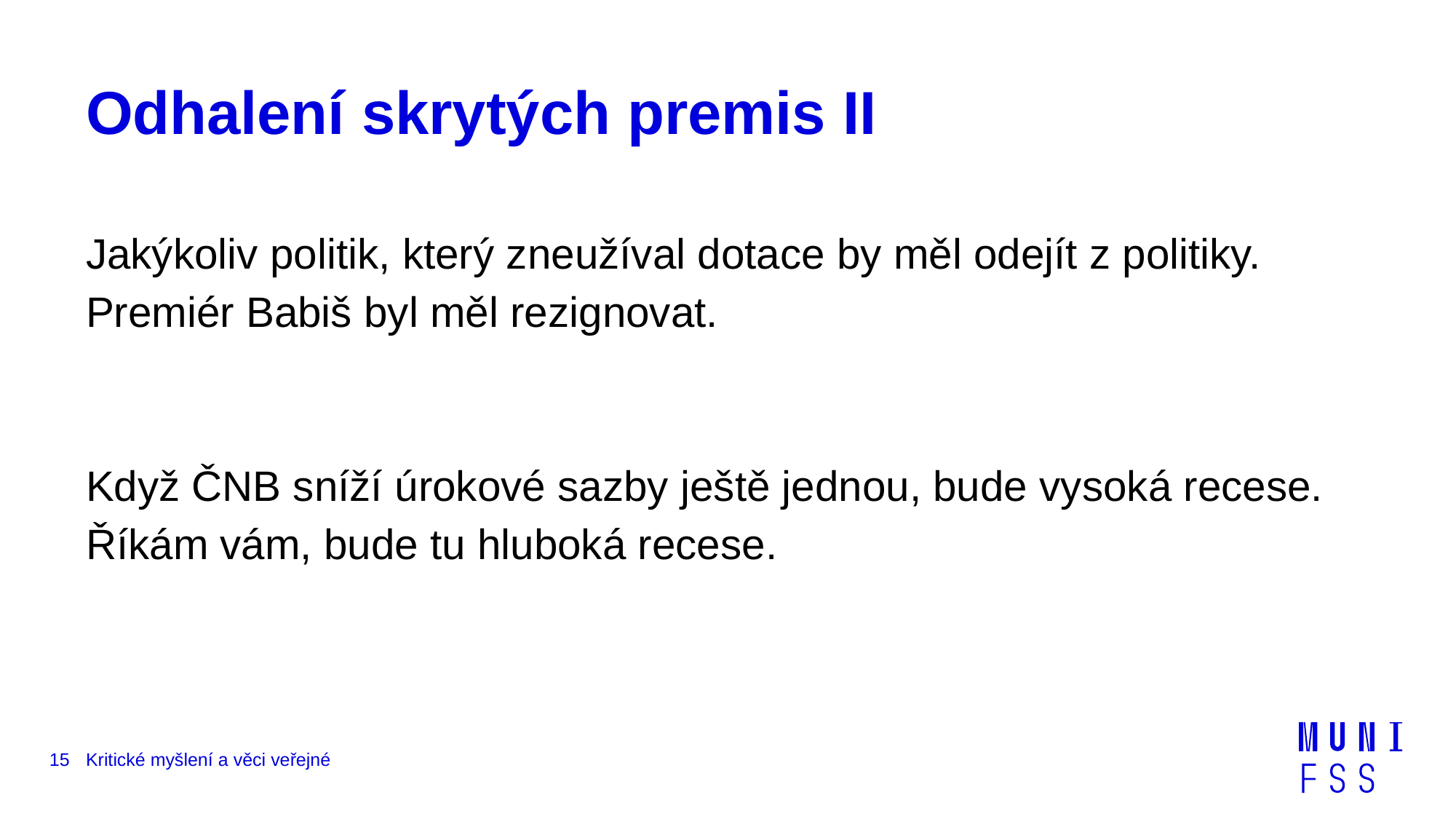

# Odhalení skrytých premis II

Jakýkoliv politik, který zneužíval dotace by měl odejít z politiky.
Premiér Babiš byl měl rezignovat.

Když ČNB sníží úrokové sazby ještě jednou, bude vysoká recese. Říkám vám, bude tu hluboká recese.

15
Kritické myšlení a věci veřejné